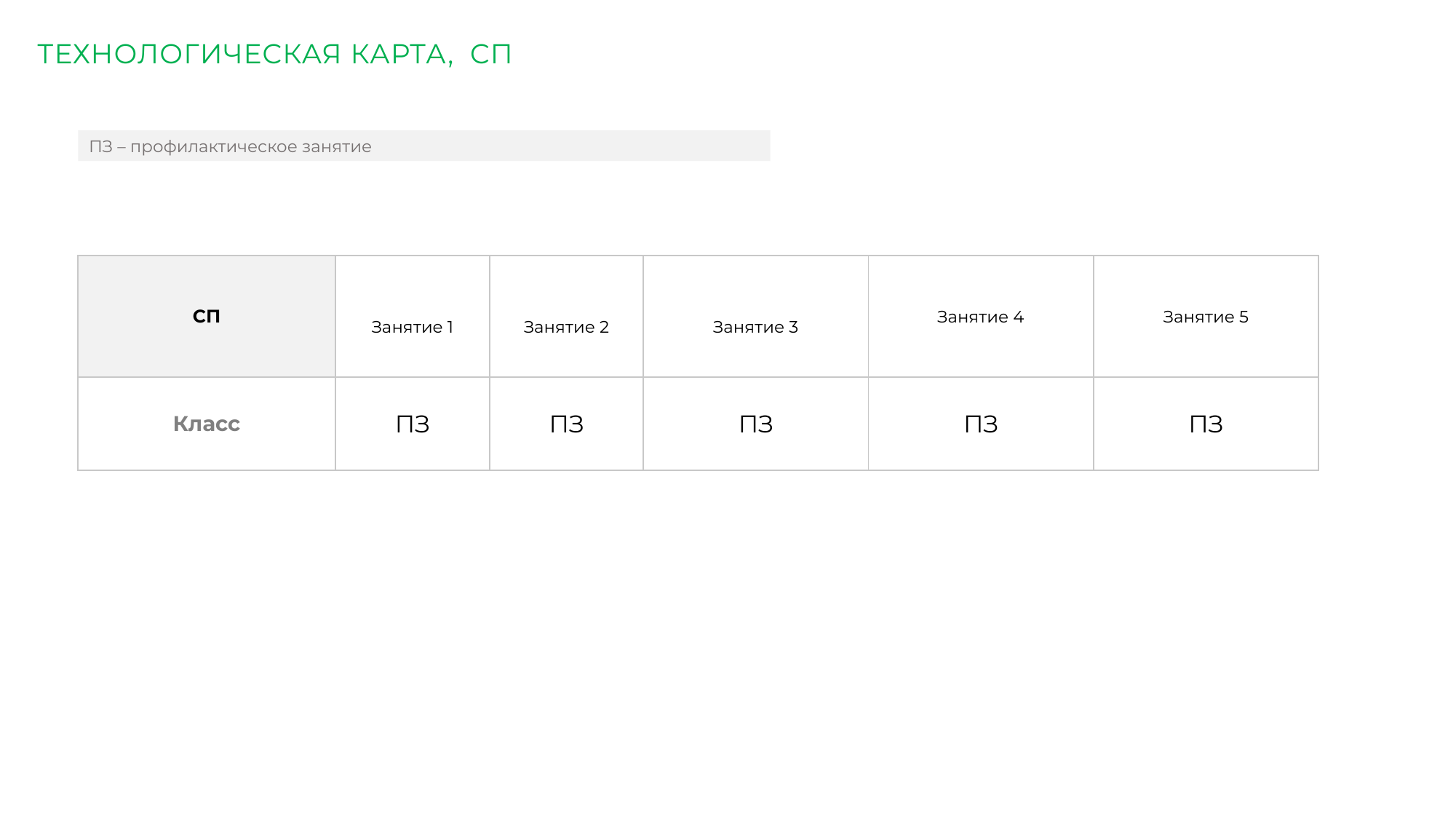

ТЕХНОЛОГИЧЕСКАЯ КАРТА,  СП

ПЗ – профилактическое занятие
| СП | Занятие 1 | Занятие 2 | Занятие 3 | Занятие 4 | Занятие 5 |
| --- | --- | --- | --- | --- | --- |
| Класс | ПЗ | ПЗ | ПЗ | ПЗ | ПЗ |